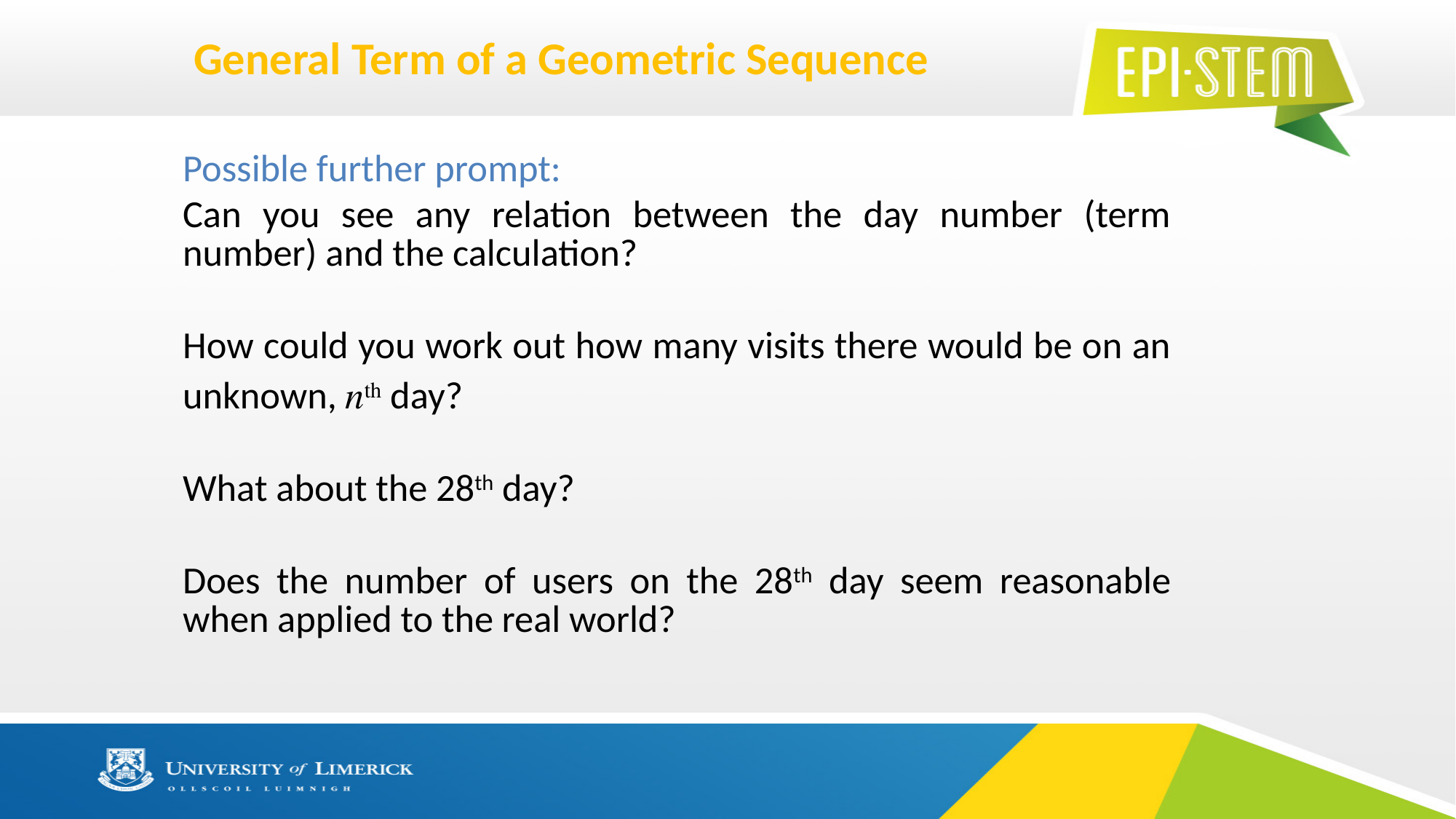

# General Term of a Geometric Sequence
Possible further prompt:
Can you see any relation between the day number (term number) and the calculation?

How could you work out how many visits there would be on an unknown, nth day?

What about the 28th day?

Does the number of users on the 28th day seem reasonable when applied to the real world?